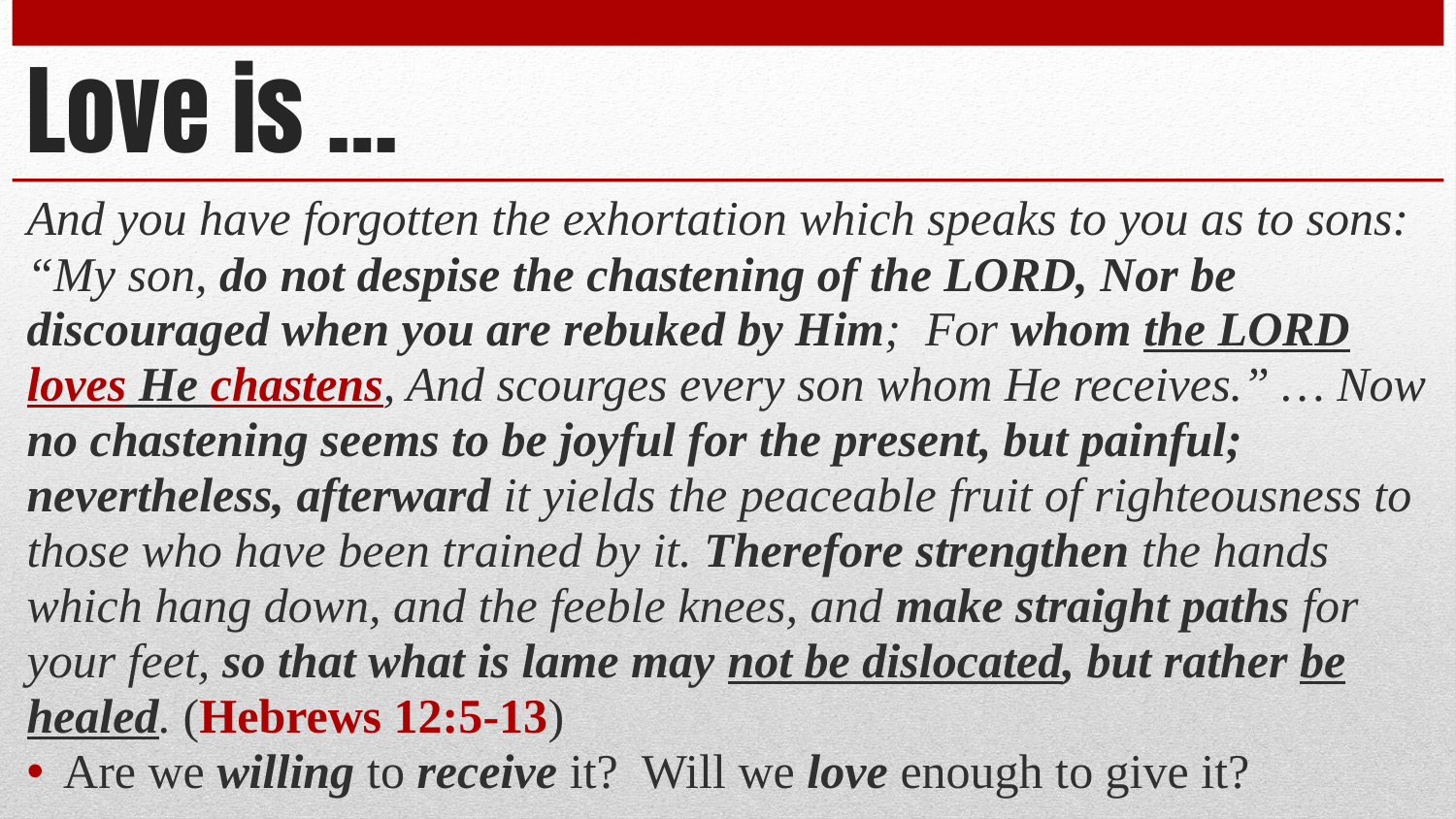

# Love is …
And you have forgotten the exhortation which speaks to you as to sons: “My son, do not despise the chastening of the LORD, Nor be discouraged when you are rebuked by Him;  For whom the LORD loves He chastens, And scourges every son whom He receives.” … Now no chastening seems to be joyful for the present, but painful; nevertheless, afterward it yields the peaceable fruit of righteousness to those who have been trained by it. Therefore strengthen the hands which hang down, and the feeble knees, and make straight paths for your feet, so that what is lame may not be dislocated, but rather be healed. (Hebrews 12:5-13)
Are we willing to receive it?  Will we love enough to give it?